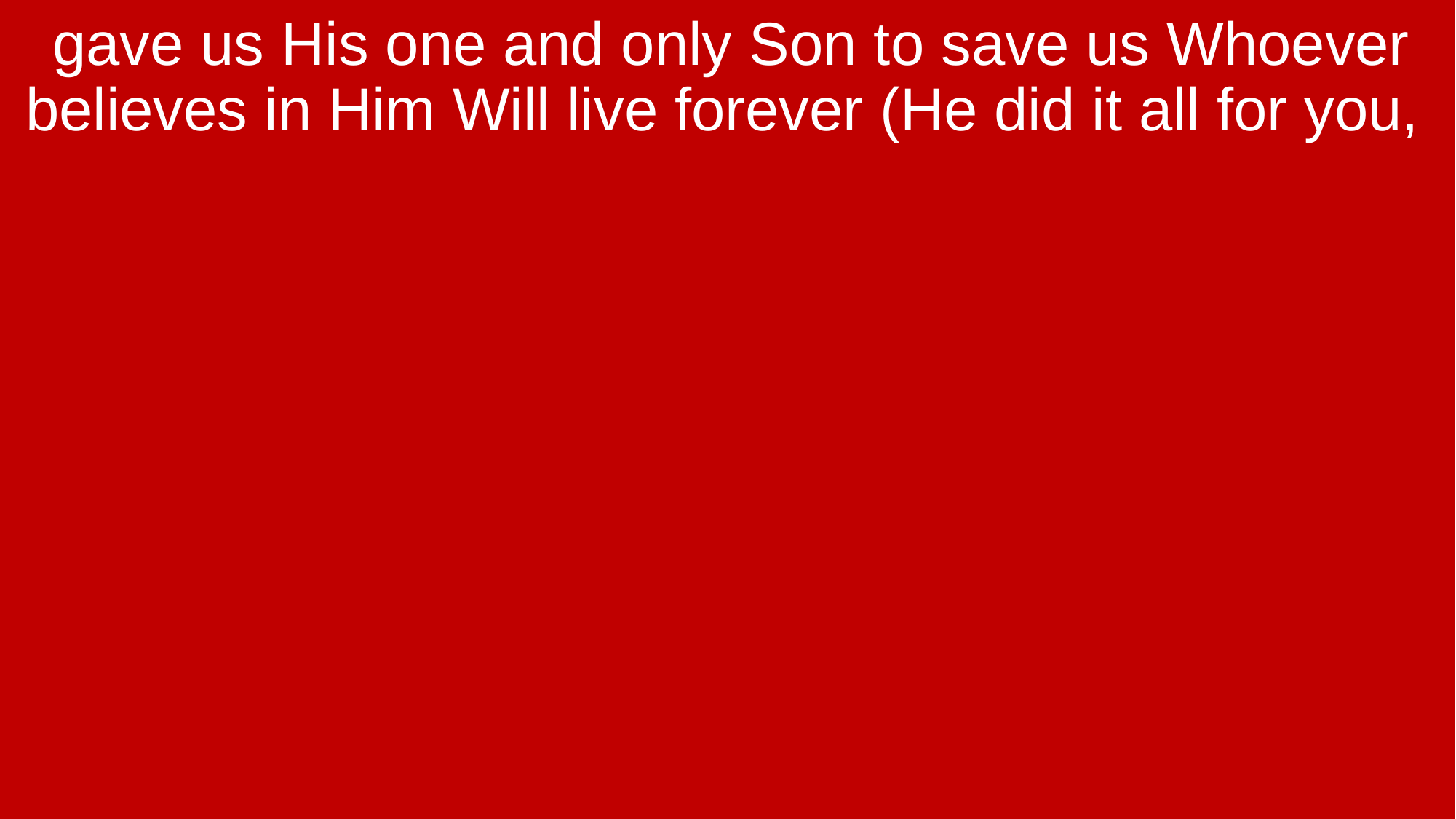

gave us His one and only Son to save us Whoever believes in Him Will live forever (He did it all for you,